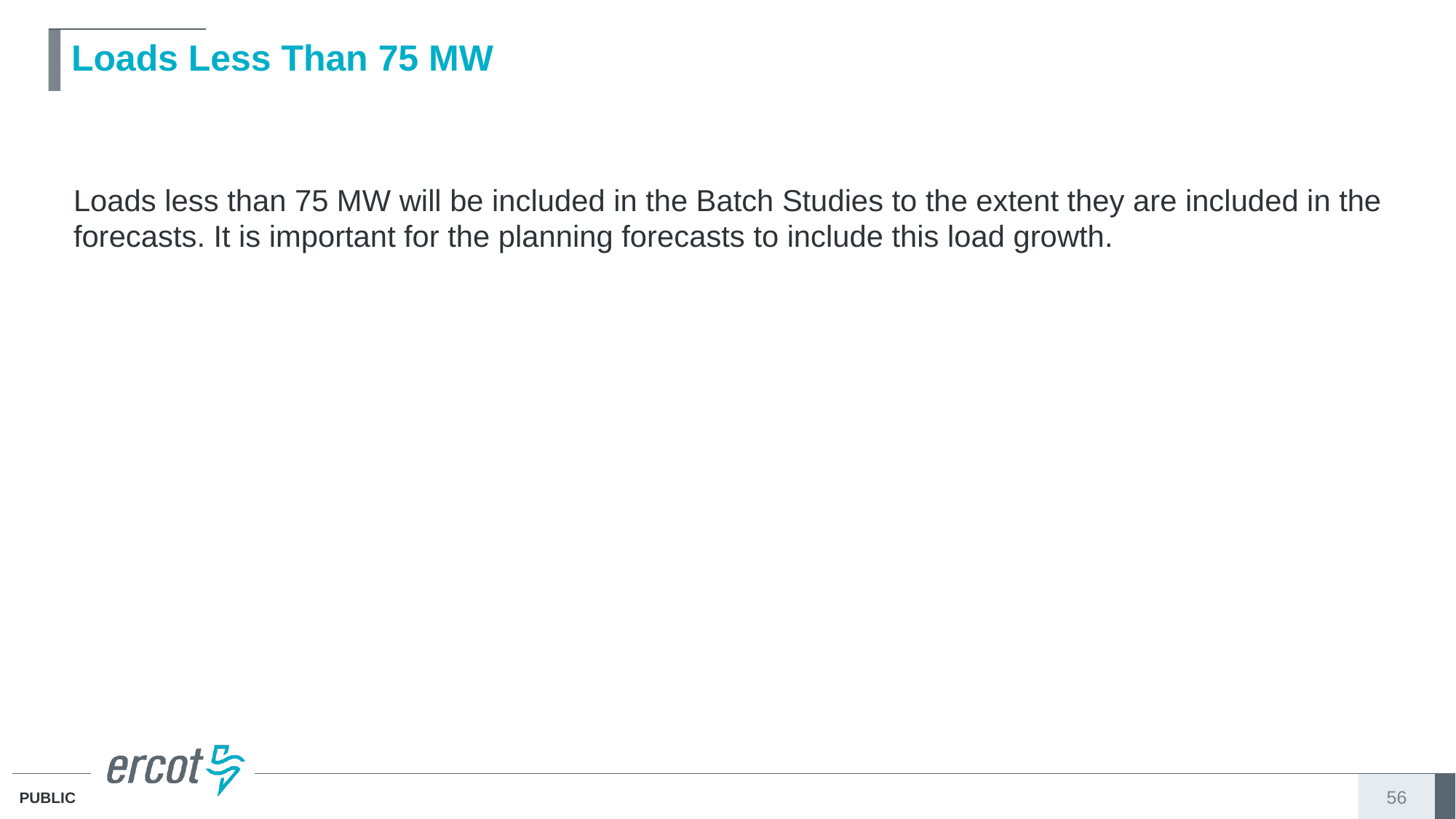

# Loads Less Than 75 MW
Loads less than 75 MW will be included in the Batch Studies to the extent they are included in the forecasts. It is important for the planning forecasts to include this load growth.
56